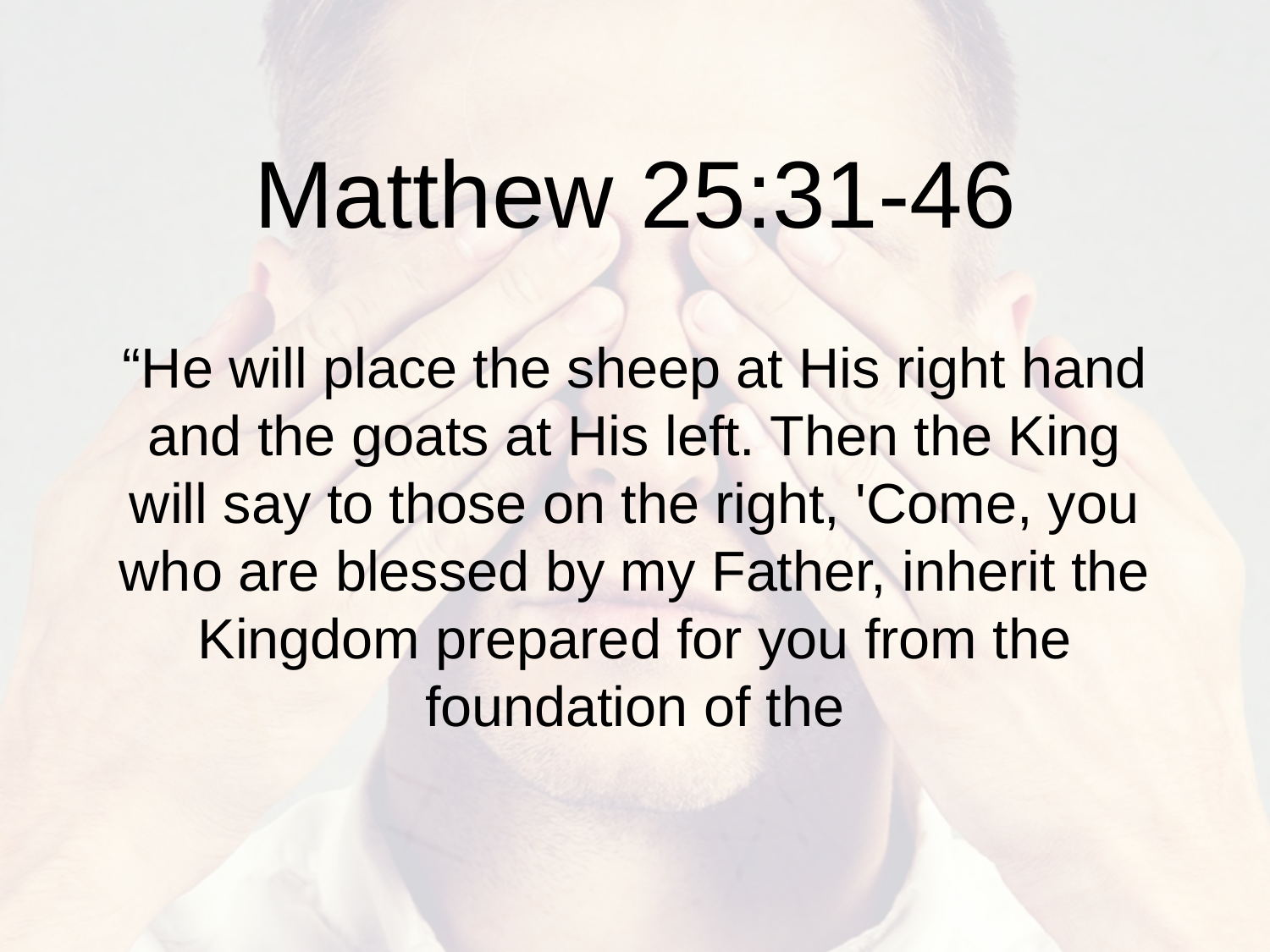

Matthew 25:31-46

“He will place the sheep at His right hand and the goats at His left. Then the King will say to those on the right, 'Come, you who are blessed by my Father, inherit the Kingdom prepared for you from the foundation of the